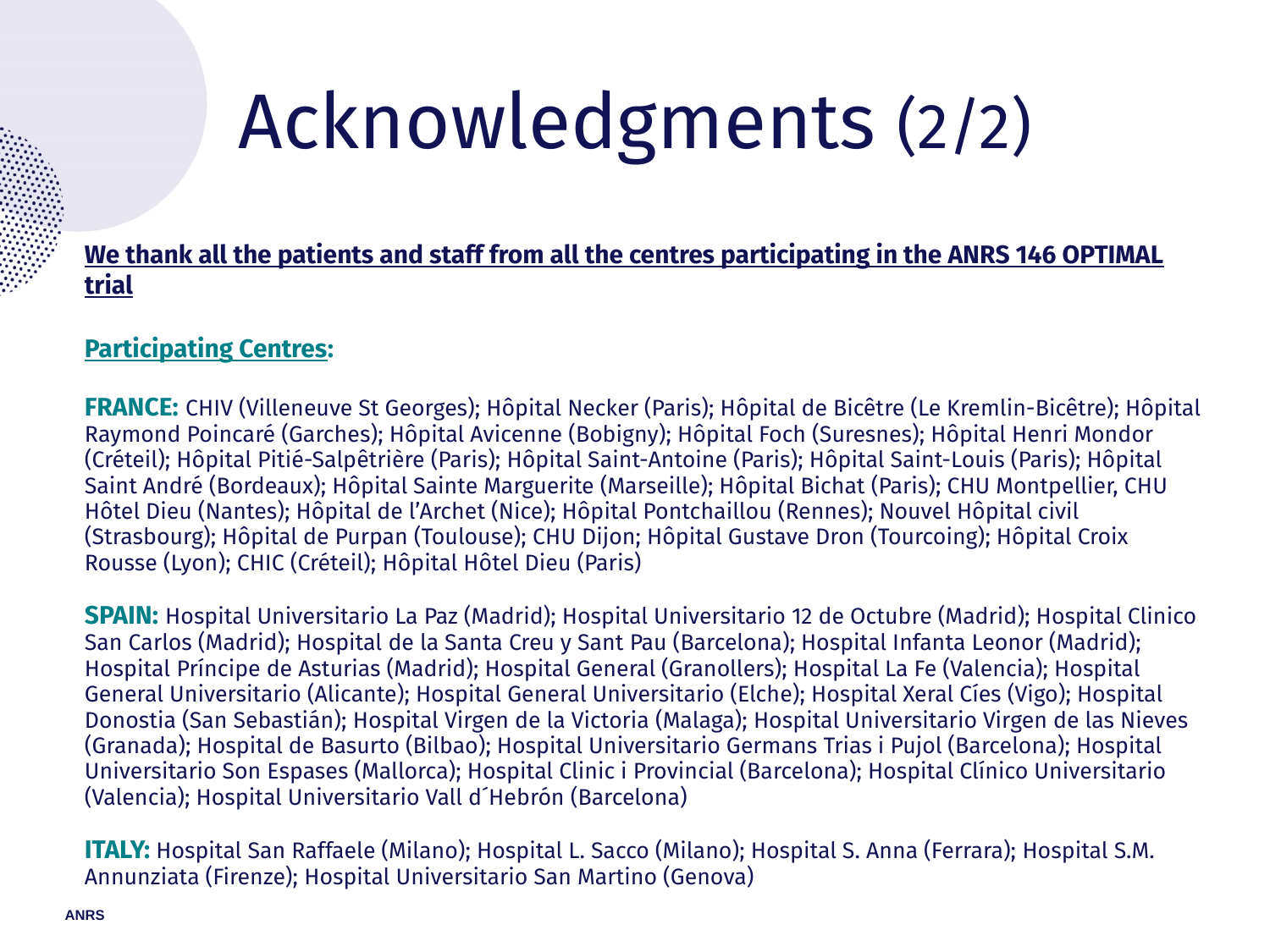

# Acknowledgments (2/2)
We thank all the patients and staff from all the centres participating in the ANRS 146 OPTIMAL trial

Participating Centres:

FRANCE: CHIV (Villeneuve St Georges); Hôpital Necker (Paris); Hôpital de Bicêtre (Le Kremlin-Bicêtre); Hôpital Raymond Poincaré (Garches); Hôpital Avicenne (Bobigny); Hôpital Foch (Suresnes); Hôpital Henri Mondor (Créteil); Hôpital Pitié-Salpêtrière (Paris); Hôpital Saint-Antoine (Paris); Hôpital Saint-Louis (Paris); Hôpital Saint André (Bordeaux); Hôpital Sainte Marguerite (Marseille); Hôpital Bichat (Paris); CHU Montpellier, CHU Hôtel Dieu (Nantes); Hôpital de l’Archet (Nice); Hôpital Pontchaillou (Rennes); Nouvel Hôpital civil (Strasbourg); Hôpital de Purpan (Toulouse); CHU Dijon; Hôpital Gustave Dron (Tourcoing); Hôpital Croix Rousse (Lyon); CHIC (Créteil); Hôpital Hôtel Dieu (Paris)

SPAIN: Hospital Universitario La Paz (Madrid); Hospital Universitario 12 de Octubre (Madrid); Hospital Clinico San Carlos (Madrid); Hospital de la Santa Creu y Sant Pau (Barcelona); Hospital Infanta Leonor (Madrid); Hospital Príncipe de Asturias (Madrid); Hospital General (Granollers); Hospital La Fe (Valencia); Hospital General Universitario (Alicante); Hospital General Universitario (Elche); Hospital Xeral Cíes (Vigo); Hospital Donostia (San Sebastián); Hospital Virgen de la Victoria (Malaga); Hospital Universitario Virgen de las Nieves (Granada); Hospital de Basurto (Bilbao); Hospital Universitario Germans Trias i Pujol (Barcelona); Hospital Universitario Son Espases (Mallorca); Hospital Clinic i Provincial (Barcelona); Hospital Clínico Universitario (Valencia); Hospital Universitario Vall d´Hebrón (Barcelona)

ITALY: Hospital San Raffaele (Milano); Hospital L. Sacco (Milano); Hospital S. Anna (Ferrara); Hospital S.M. Annunziata (Firenze); Hospital Universitario San Martino (Genova)